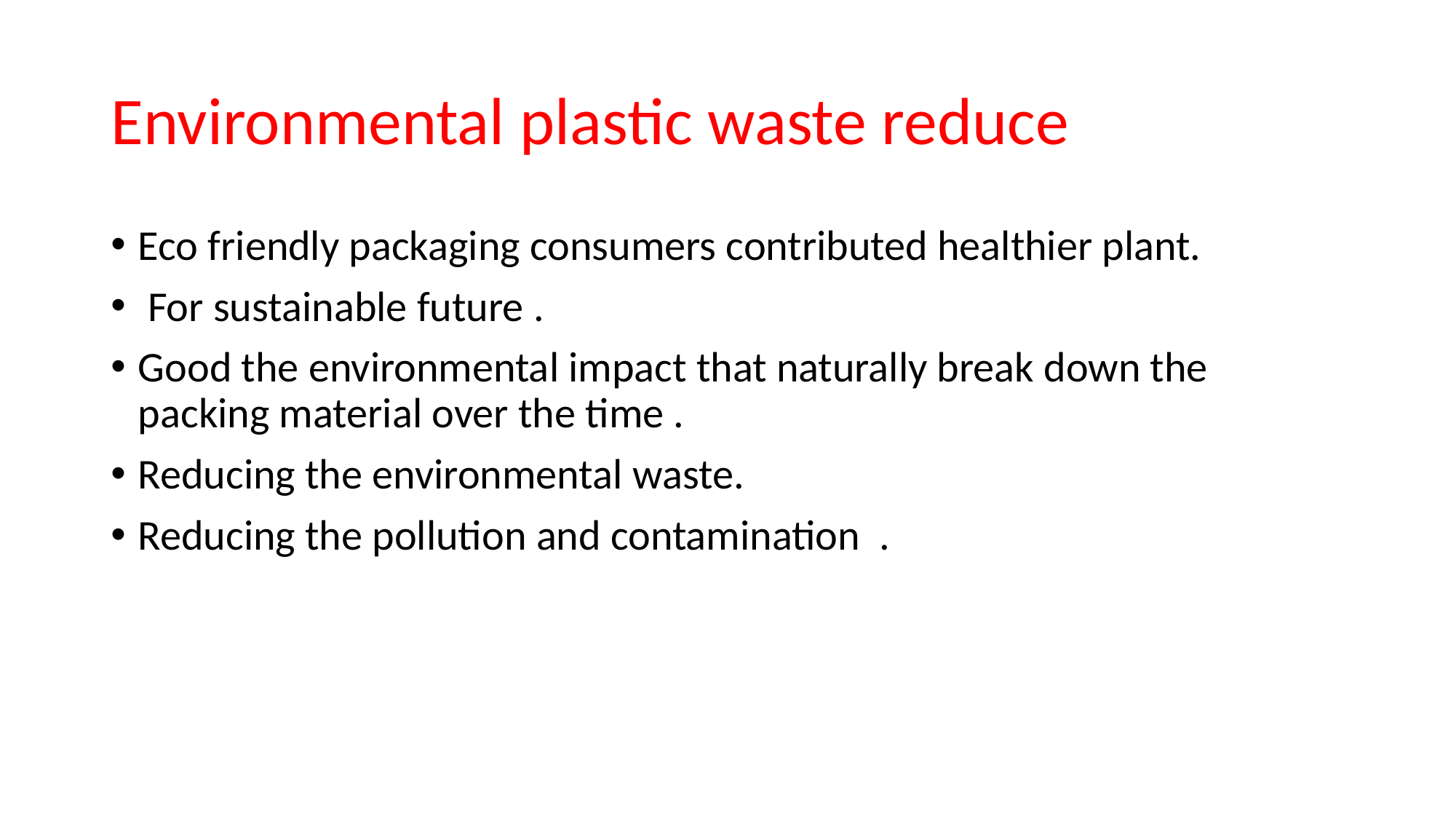

# Environmental plastic waste reduce
Eco friendly packaging consumers contributed healthier plant.
 For sustainable future .
Good the environmental impact that naturally break down the packing material over the time .
Reducing the environmental waste.
Reducing the pollution and contamination  .